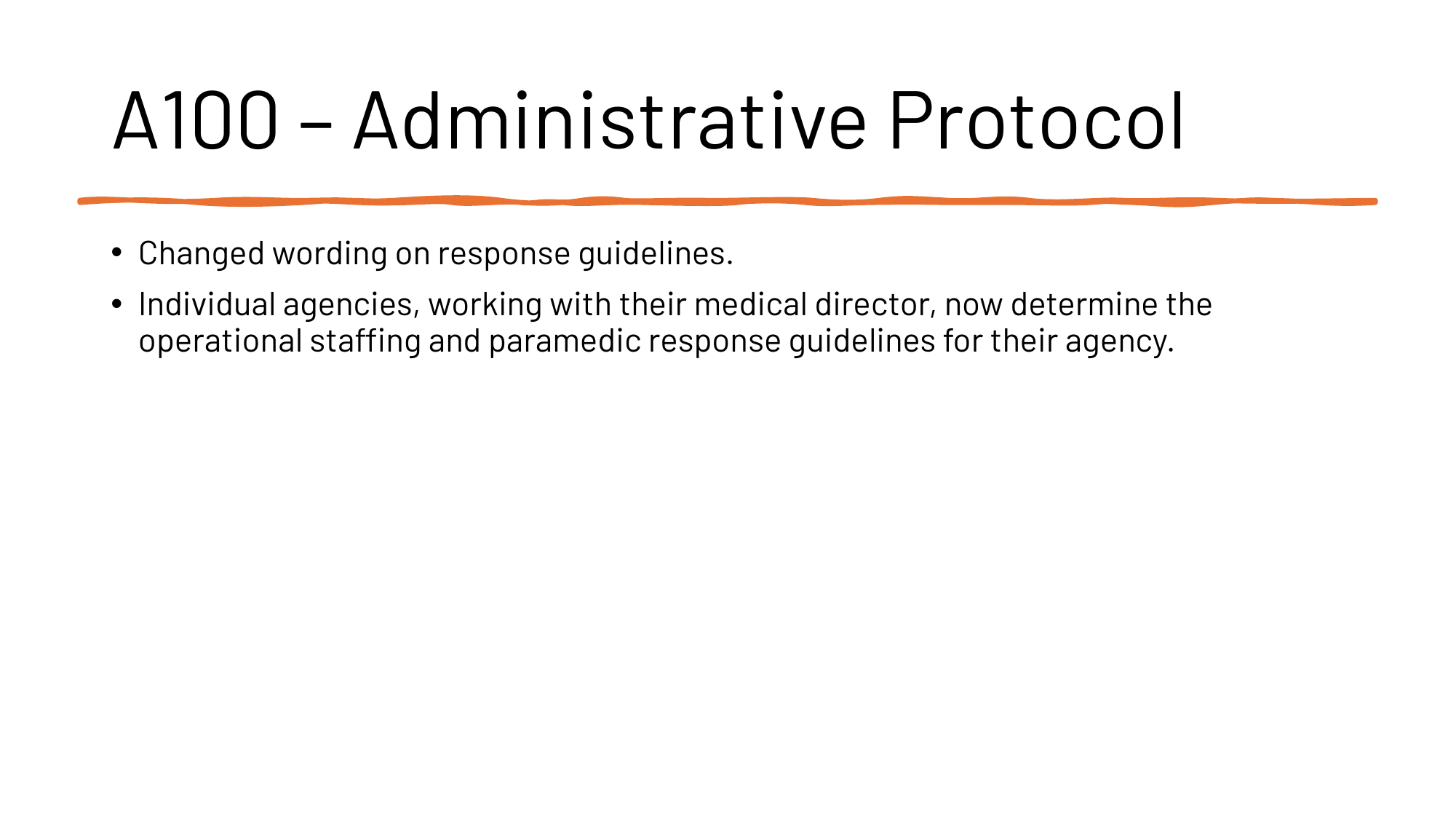

# A100 – Administrative Protocol

Changed wording on response guidelines.
Individual agencies, working with their medical director, now determine the operational staffing and paramedic response guidelines for their agency.